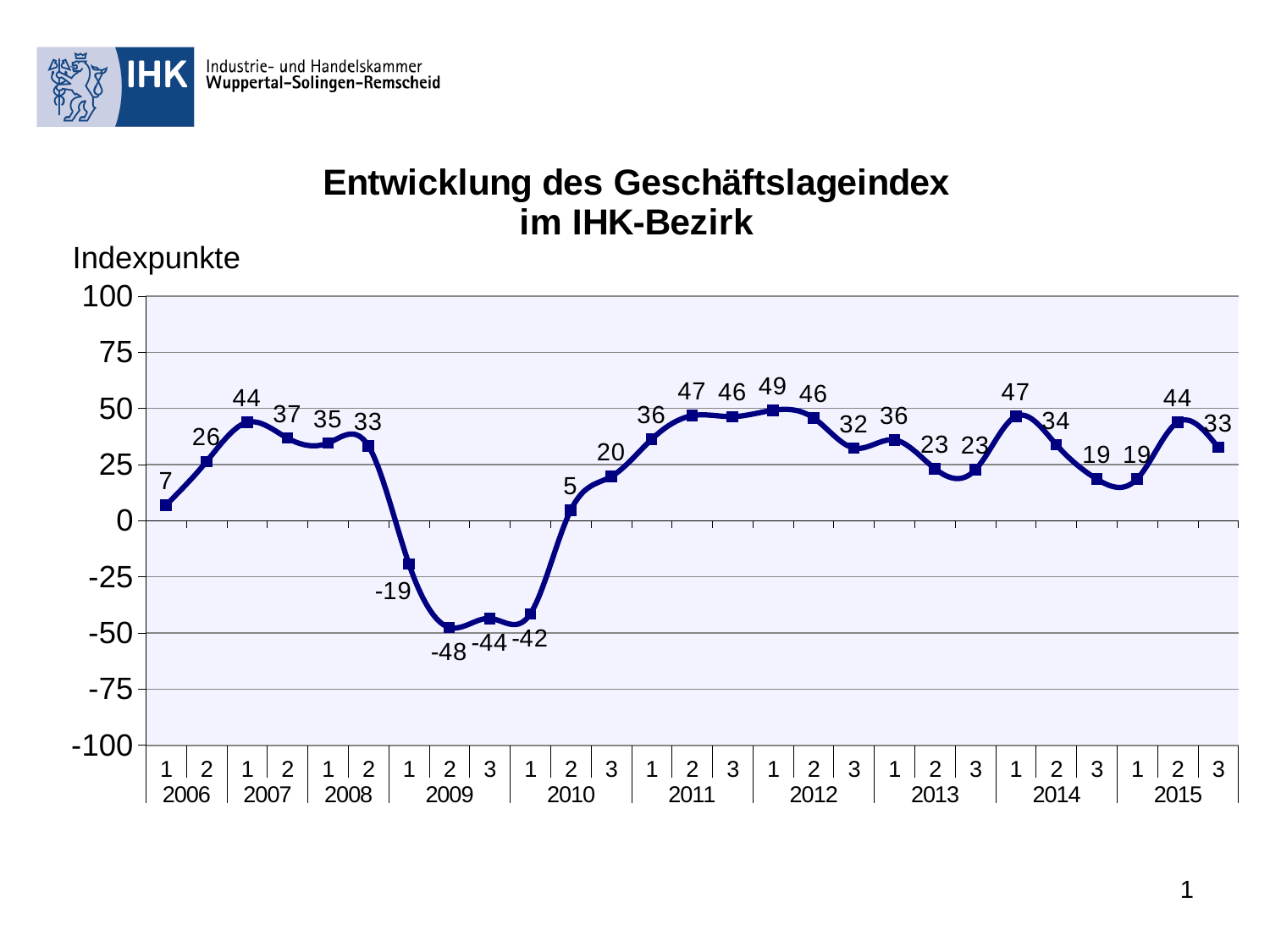

### Chart: Entwicklung des Geschäftslageindex
im IHK-Bezirk

| Category |  |
|---|---|
| 1 | 7.0 |
| 2 | 26.400000000000002 |
| 1 | 43.8 |
| 2 | 36.8 |
| 1 | 34.6 |
| 2 | 33.3 |
| 1 | -19.199999999999996 |
| 2 | -47.5 |
| 3 | -43.5 |
| 1 | -41.5 |
| 2 | 4.699999999999999 |
| 3 | 19.700000000000003 |
| 1 | 36.3 |
| 2 | 46.8 |
| 3 | 46.4 |
| 1 | 49.2 |
| 2 | 45.8 |
| 3 | 32.4 |
| 1 | 36.0 |
| 2 | 23.2 |
| 3 | 22.7 |
| 1 | 46.5 |
| 2 | 33.9 |
| 3 | 18.6 |
| 1 | 18.7 |
| 2 | 43.9 |
| 3 | 32.7 |
Indexpunkte
1